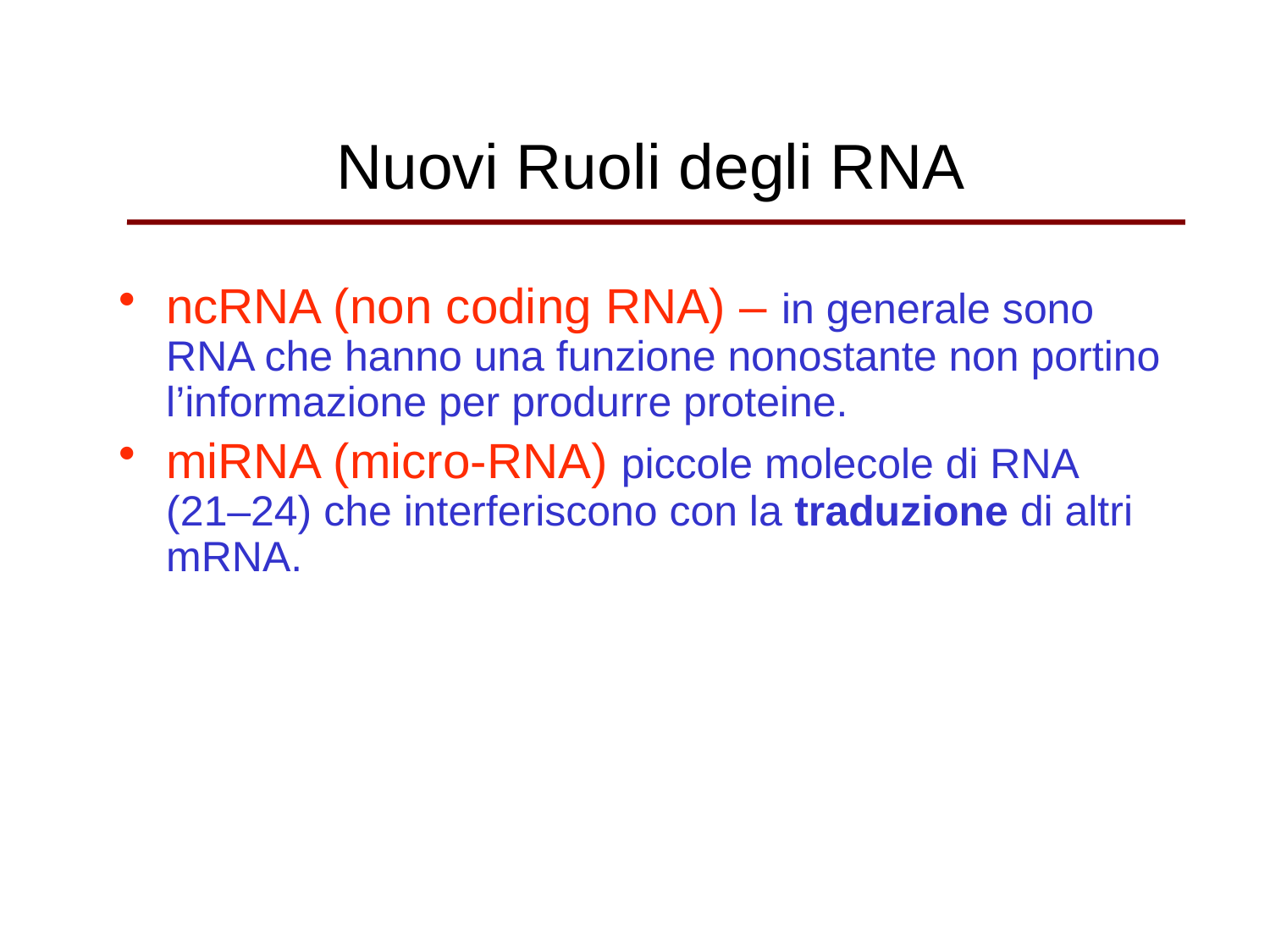

# Nuovi Ruoli degli RNA

ncRNA (non coding RNA) – in generale sono RNA che hanno una funzione nonostante non portino l’informazione per produrre proteine.
miRNA (micro-RNA) piccole molecole di RNA (21–24) che interferiscono con la traduzione di altri mRNA.